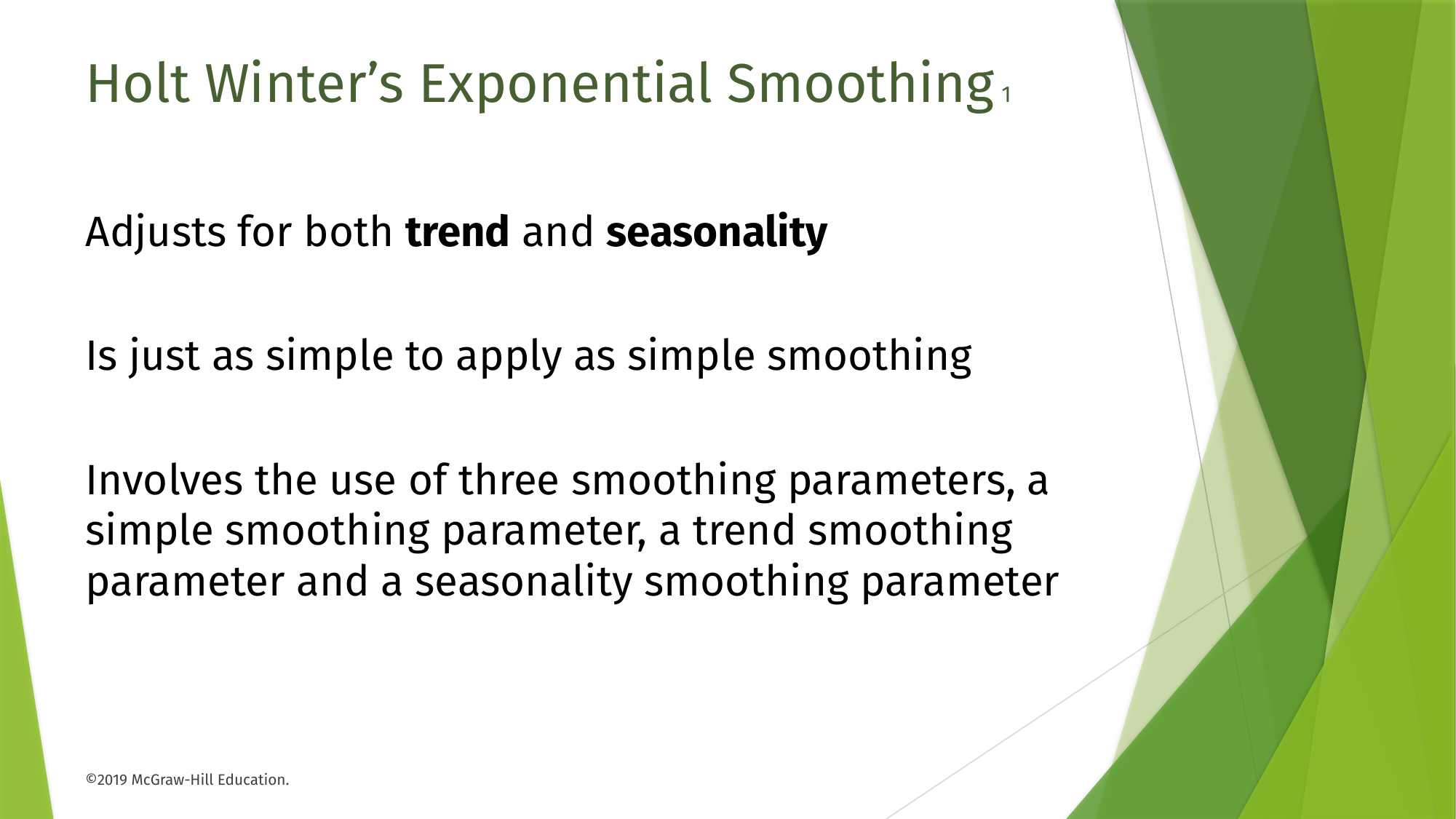

# Holt Winter’s Exponential Smoothing 1
Adjusts for both trend and seasonality
Is just as simple to apply as simple smoothing
Involves the use of three smoothing parameters, a simple smoothing parameter, a trend smoothing parameter and a seasonality smoothing parameter